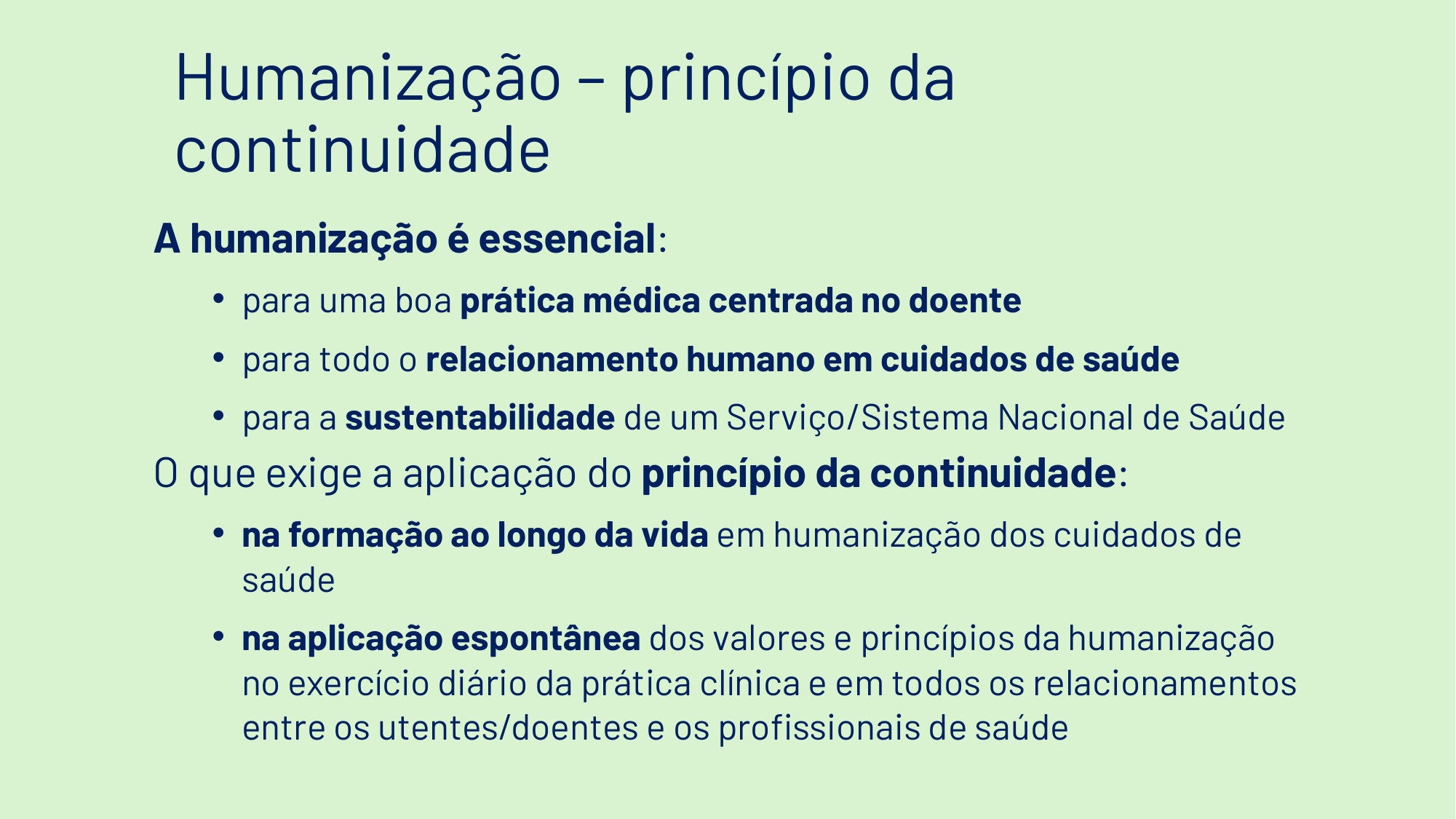

# Humanização – princípio da continuidade
A humanização é essencial:
para uma boa prática médica centrada no doente
para todo o relacionamento humano em cuidados de saúde
para a sustentabilidade de um Serviço/Sistema Nacional de Saúde
O que exige a aplicação do princípio da continuidade:
na formação ao longo da vida em humanização dos cuidados de saúde
na aplicação espontânea dos valores e princípios da humanização no exercício diário da prática clínica e em todos os relacionamentos entre os utentes/doentes e os profissionais de saúde